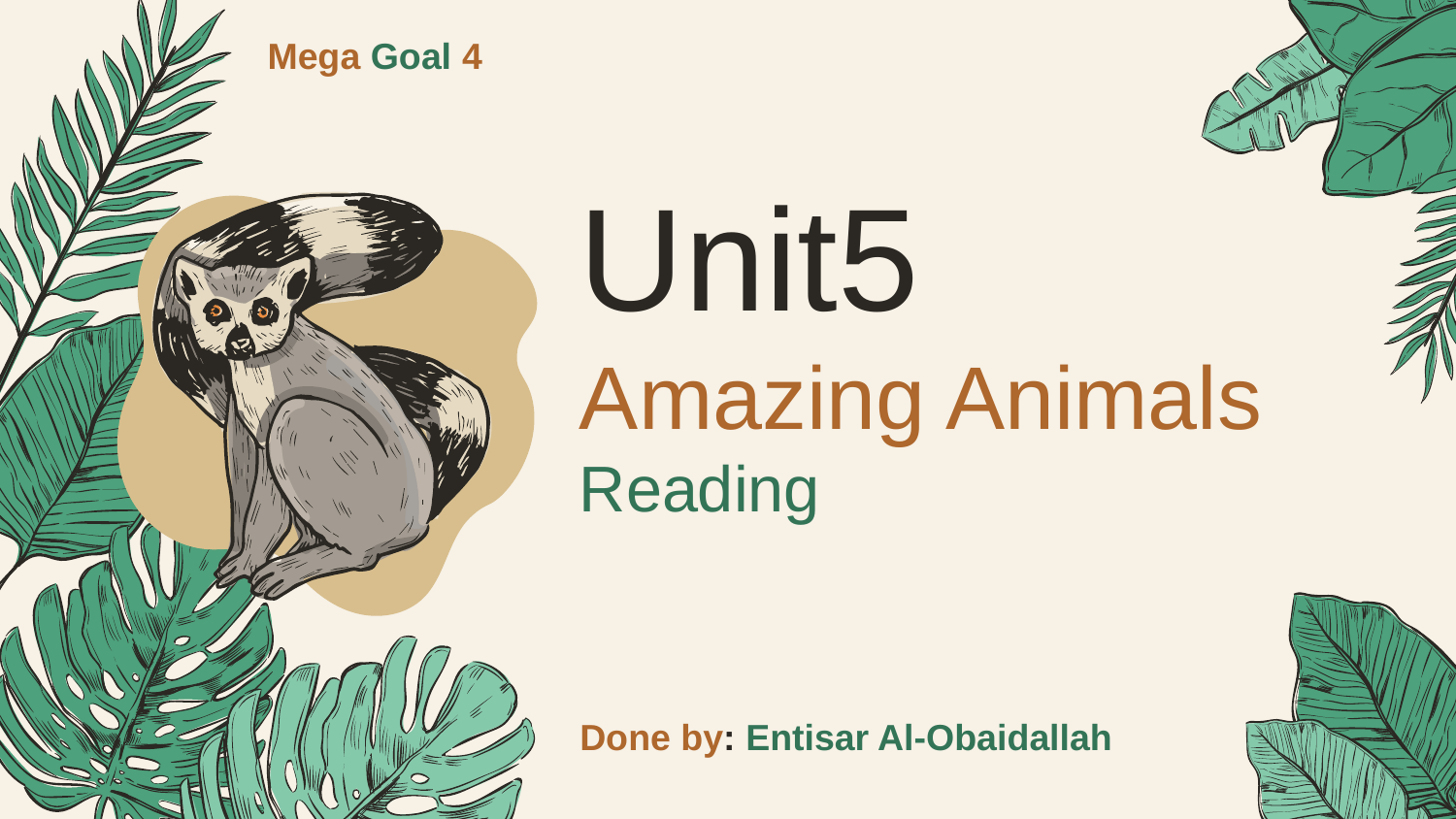

Mega Goal 4
# Unit5 Amazing Animals Reading

Done by: Entisar Al-Obaidallah